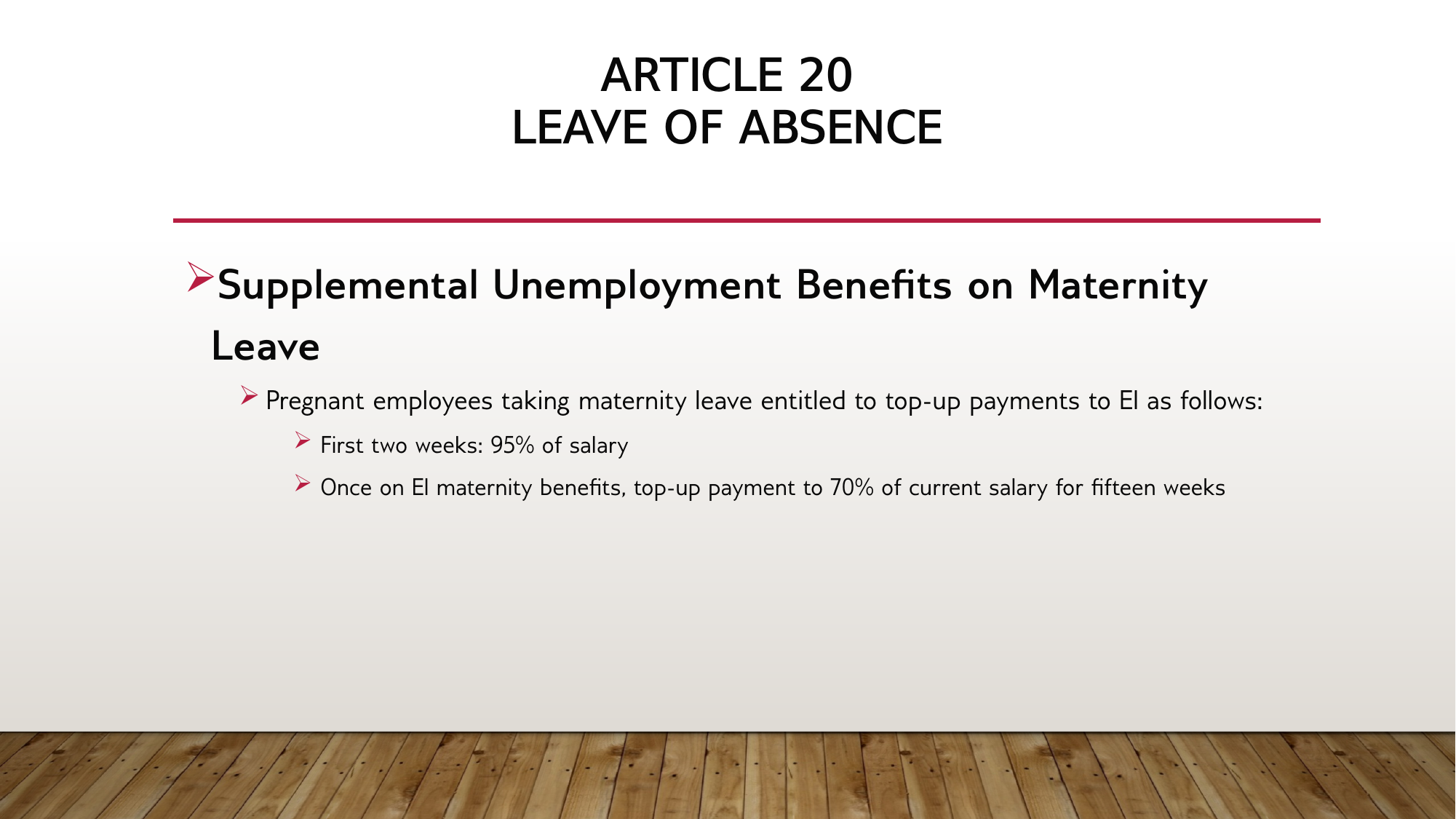

# Article 20 Leave of Absence
Supplemental Unemployment Benefits on Maternity Leave
Pregnant employees taking maternity leave entitled to top-up payments to EI as follows:
First two weeks: 95% of salary
Once on EI maternity benefits, top-up payment to 70% of current salary for fifteen weeks